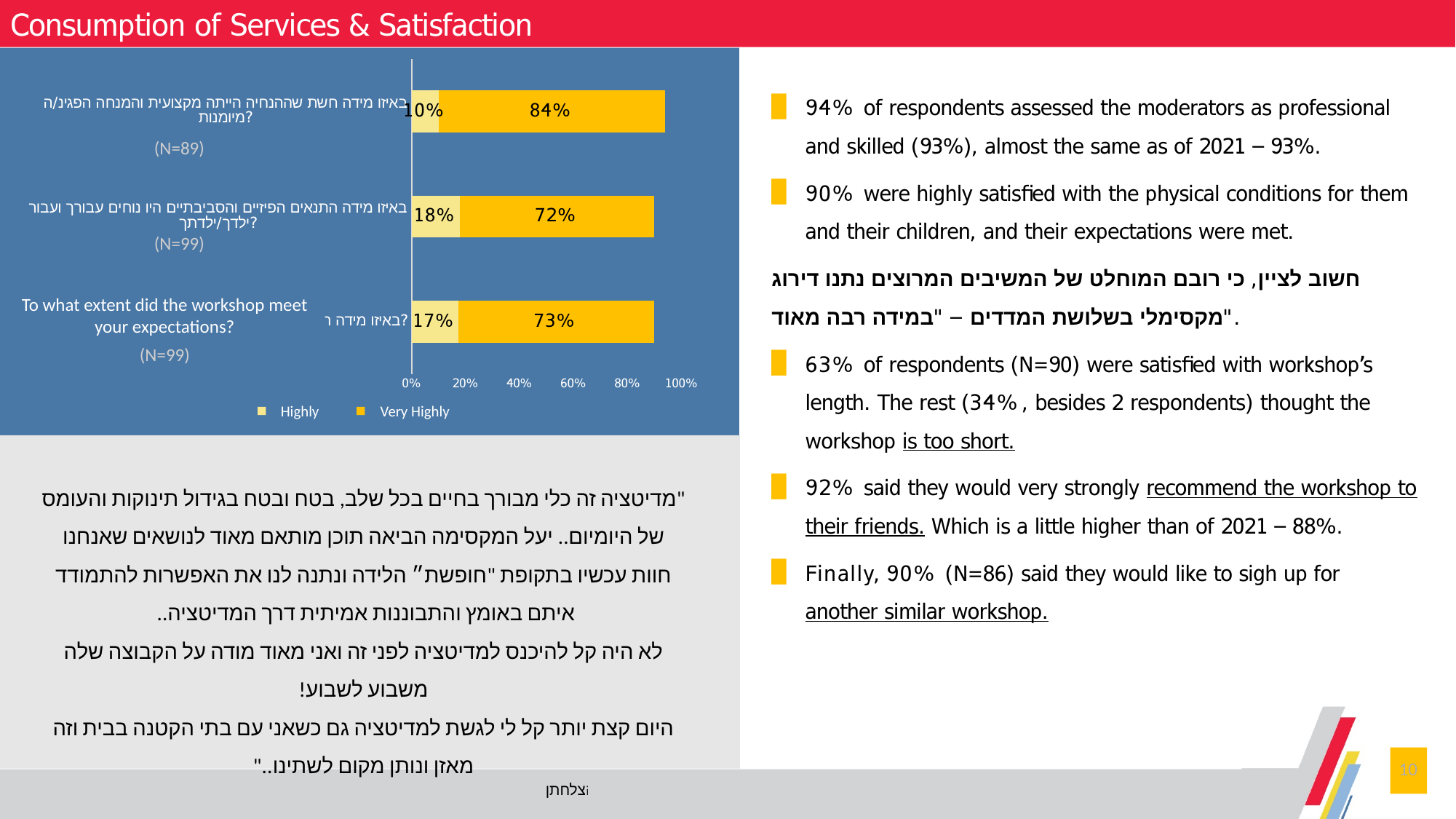

Consumption of Services & Satisfaction

### Chart

| Category | במידה רבה | במידה רבה מאוד |
|---|---|---|
| באיזו מידה הסדנה ענתה על הציפיות שלך? | 0.1717171717171717 | 0.7272727272727273 |
| באיזו מידה התנאים הפיזיים והסביבתיים היו נוחים עבורך ועבור ילדך/ילדתך? | 0.1797752808988764 | 0.7191011235955056 |
| באיזו מידה חשת שההנחיה הייתה מקצועית והמנחה הפגינ/ה מיומנות? | 0.10101010101010101 | 0.8383838383838383 |
94% of respondents assessed the moderators as professional and skilled (93%), almost the same as of 2021 – 93%.
90% were highly satisfied with the physical conditions for them and their children, and their expectations were met.
חשוב לציין, כי רובם המוחלט של המשיבים המרוצים נתנו דירוג מקסימלי בשלושת המדדים – "במידה רבה מאוד".
63% of respondents (N=90) were satisfied with workshop’s length. The rest (34%, besides 2 respondents) thought the workshop is too short.
92% said they would very strongly recommend the workshop to their friends. Which is a little higher than of 2021 – 88%.
Finally, 90% (N=86) said they would like to sigh up for
another similar workshop.
(N=89)
(N=99)
To what extent did the workshop meet your expectations?
(N=99)
Very Highly
Highly

"מדיטציה זה כלי מבורך בחיים בכל שלב, בטח ובטח בגידול תינוקות והעומס של היומיום.. יעל המקסימה הביאה תוכן מותאם מאוד לנושאים שאנחנו חוות עכשיו בתקופת "חופשת״ הלידה ונתנה לנו את האפשרות להתמודד איתם באומץ והתבוננות אמיתית דרך המדיטציה..
לא היה קל להיכנס למדיטציה לפני זה ואני מאוד מודה על הקבוצה שלה משבוע לשבוע!
היום קצת יותר קל לי לגשת למדיטציה גם כשאני עם בתי הקטנה בבית וזה מאזן ונותן מקום לשתינו.."
10